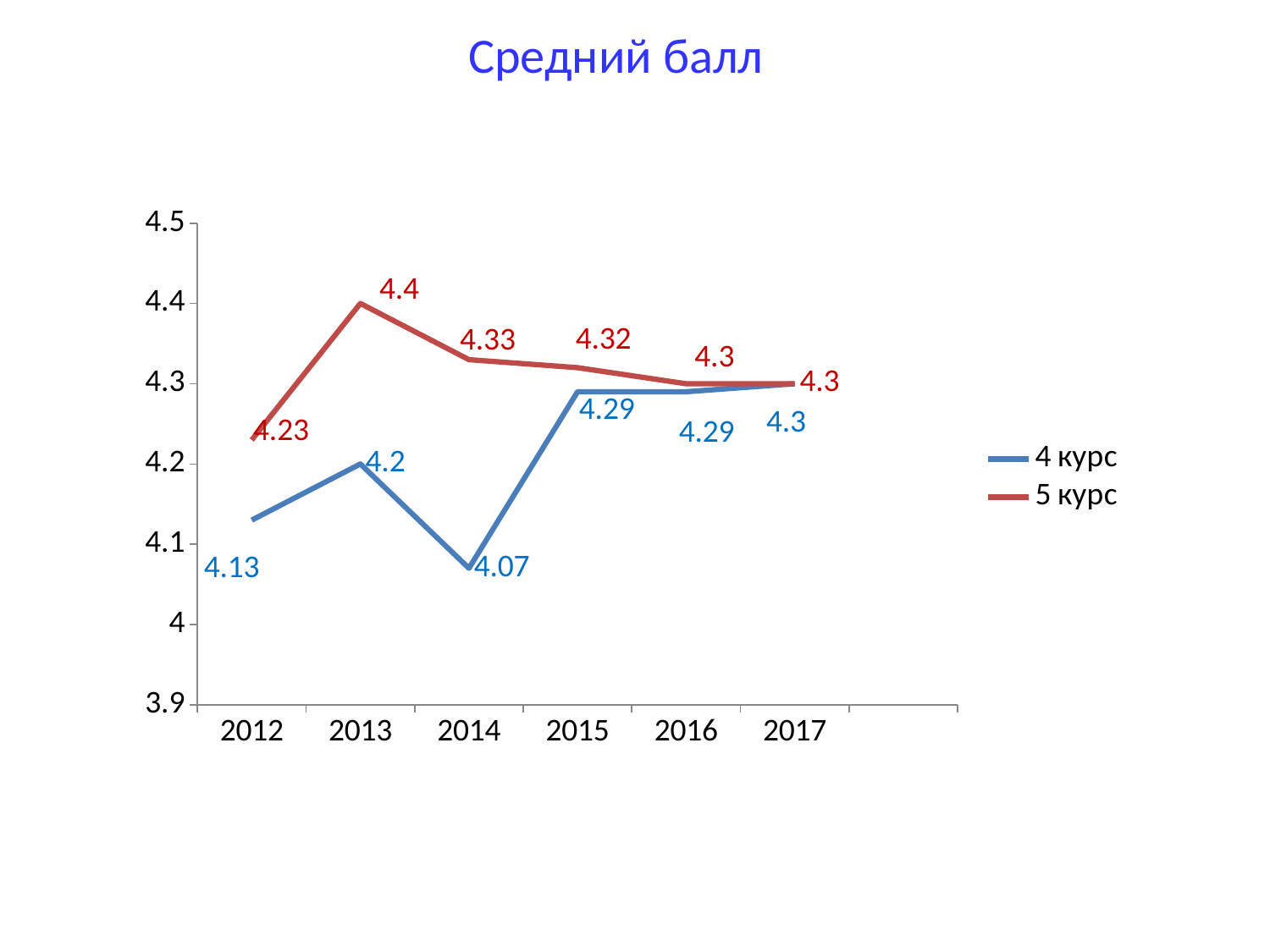

Средний балл

### Chart

| Category | 4 курс | 5 курс |
|---|---|---|
| 2012 | 4.13 | 4.23 |
| 2013 | 4.2 | 4.4 |
| 2014 | 4.07 | 4.33 |
| 2015 | 4.29 | 4.32 |
| 2016 | 4.29 | 4.3 |
| 2017 | 4.3 | 4.3 |
|  | None | None |